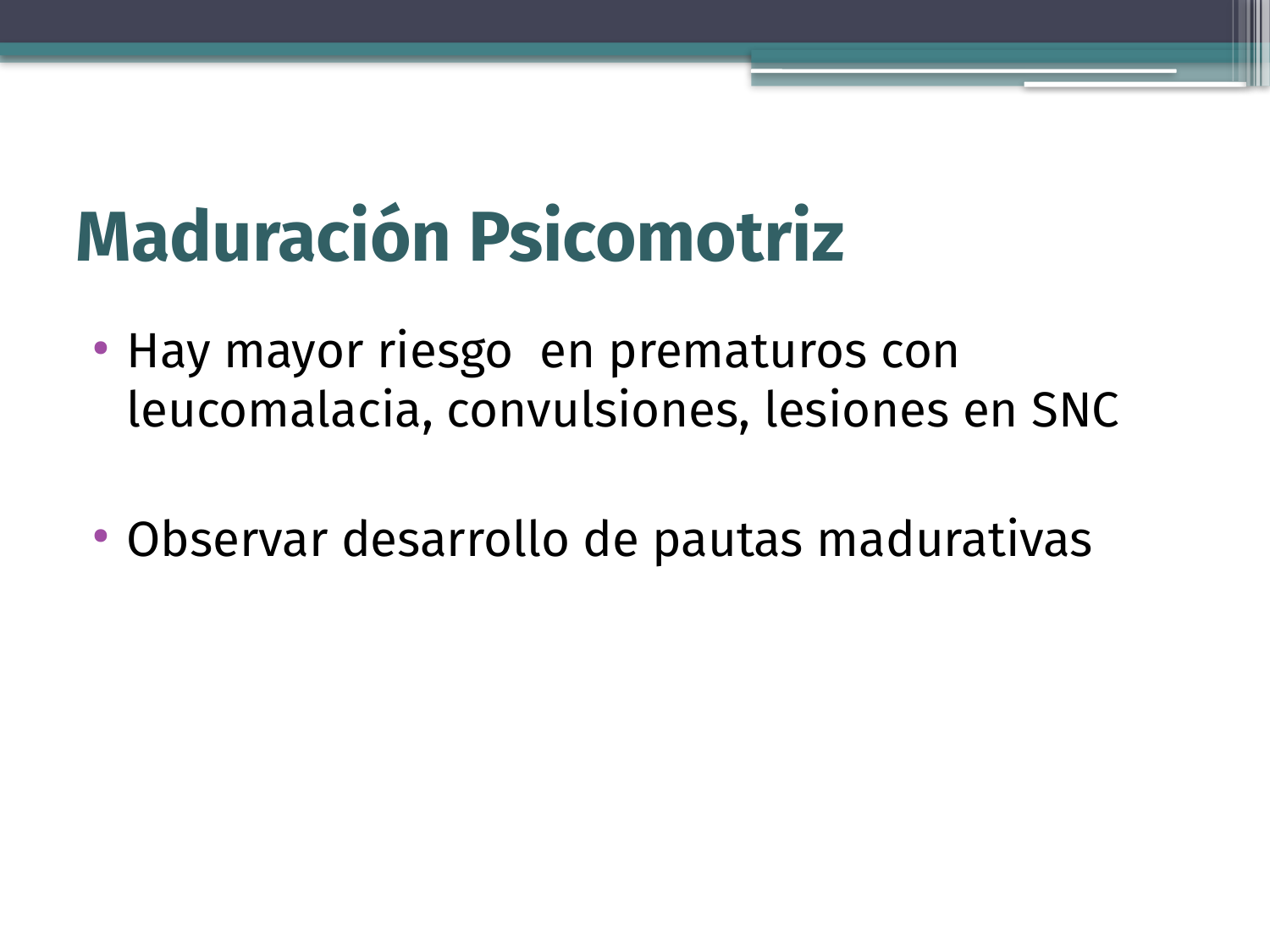

# Maduración Psicomotriz
Hay mayor riesgo  en prematuros con leucomalacia, convulsiones, lesiones en SNC

Observar desarrollo de pautas madurativas